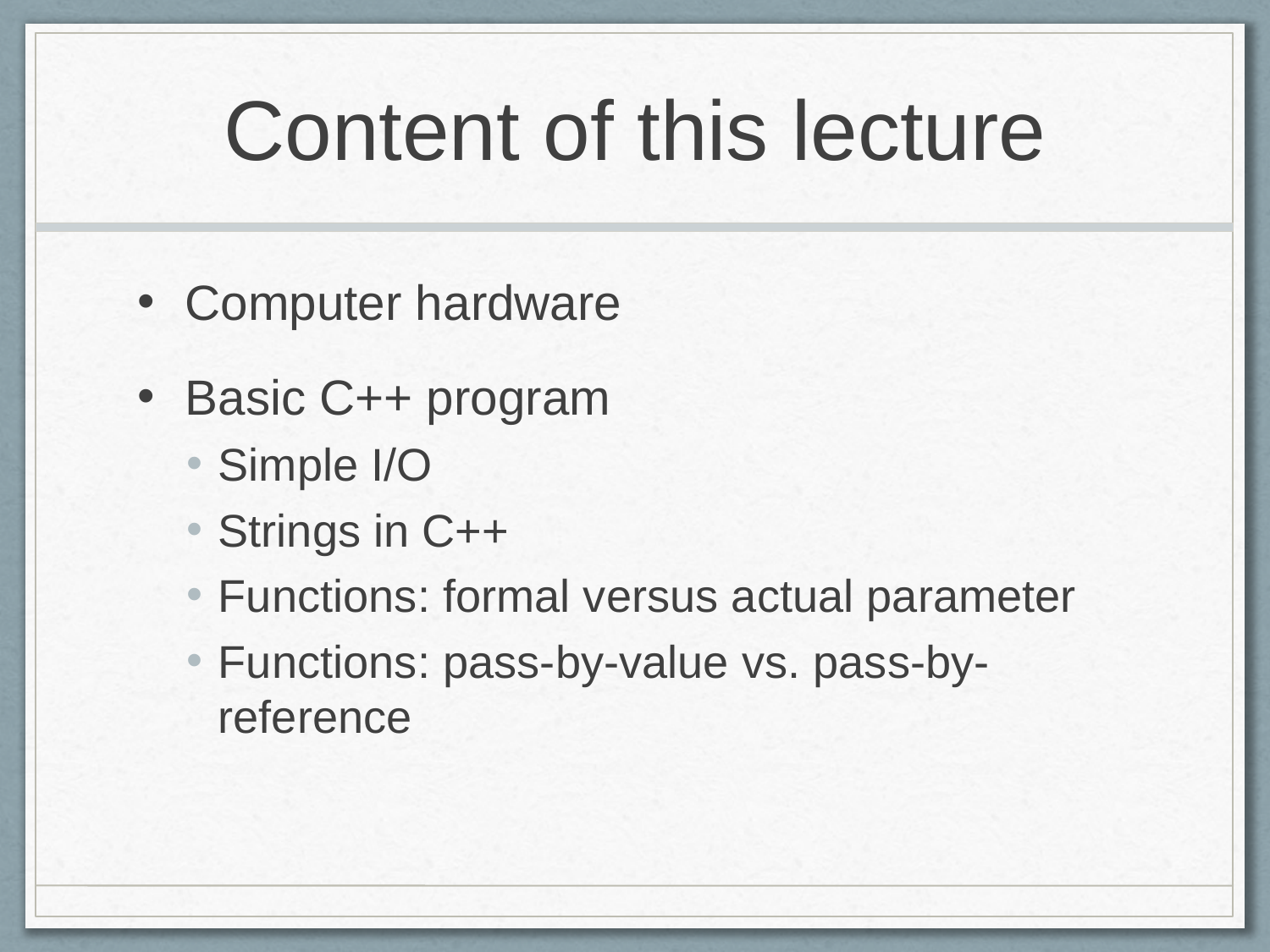

# Content of this lecture
Computer hardware
Basic C++ program
Simple I/O
Strings in C++
Functions: formal versus actual parameter
Functions: pass-by-value vs. pass-by-reference